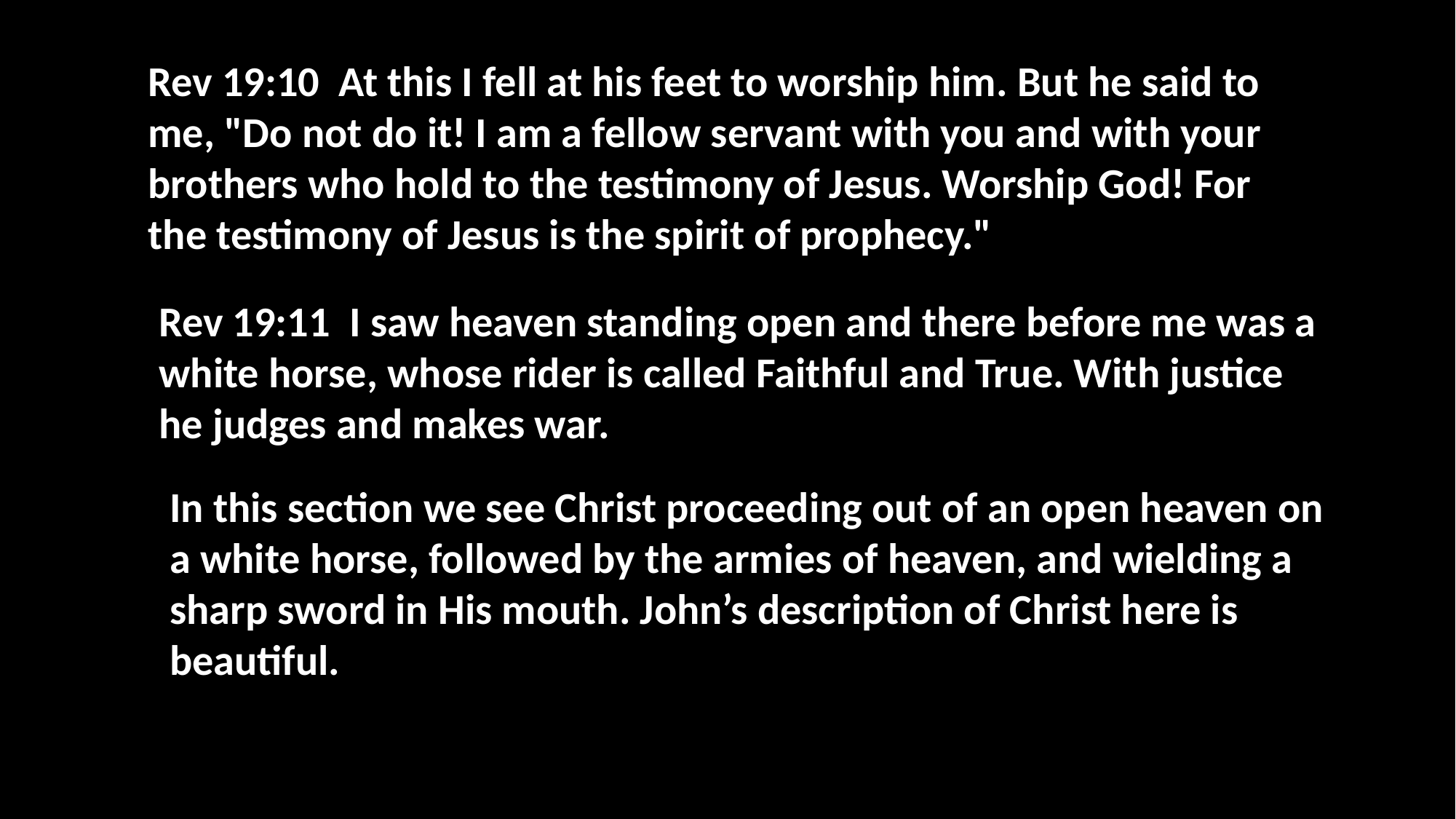

Rev 19:10  At this I fell at his feet to worship him. But he said to me, "Do not do it! I am a fellow servant with you and with your brothers who hold to the testimony of Jesus. Worship God! For the testimony of Jesus is the spirit of prophecy."
Rev 19:11  I saw heaven standing open and there before me was a white horse, whose rider is called Faithful and True. With justice he judges and makes war.
In this section we see Christ proceeding out of an open heaven on a white horse, followed by the armies of heaven, and wielding a sharp sword in His mouth. John’s description of Christ here is beautiful.